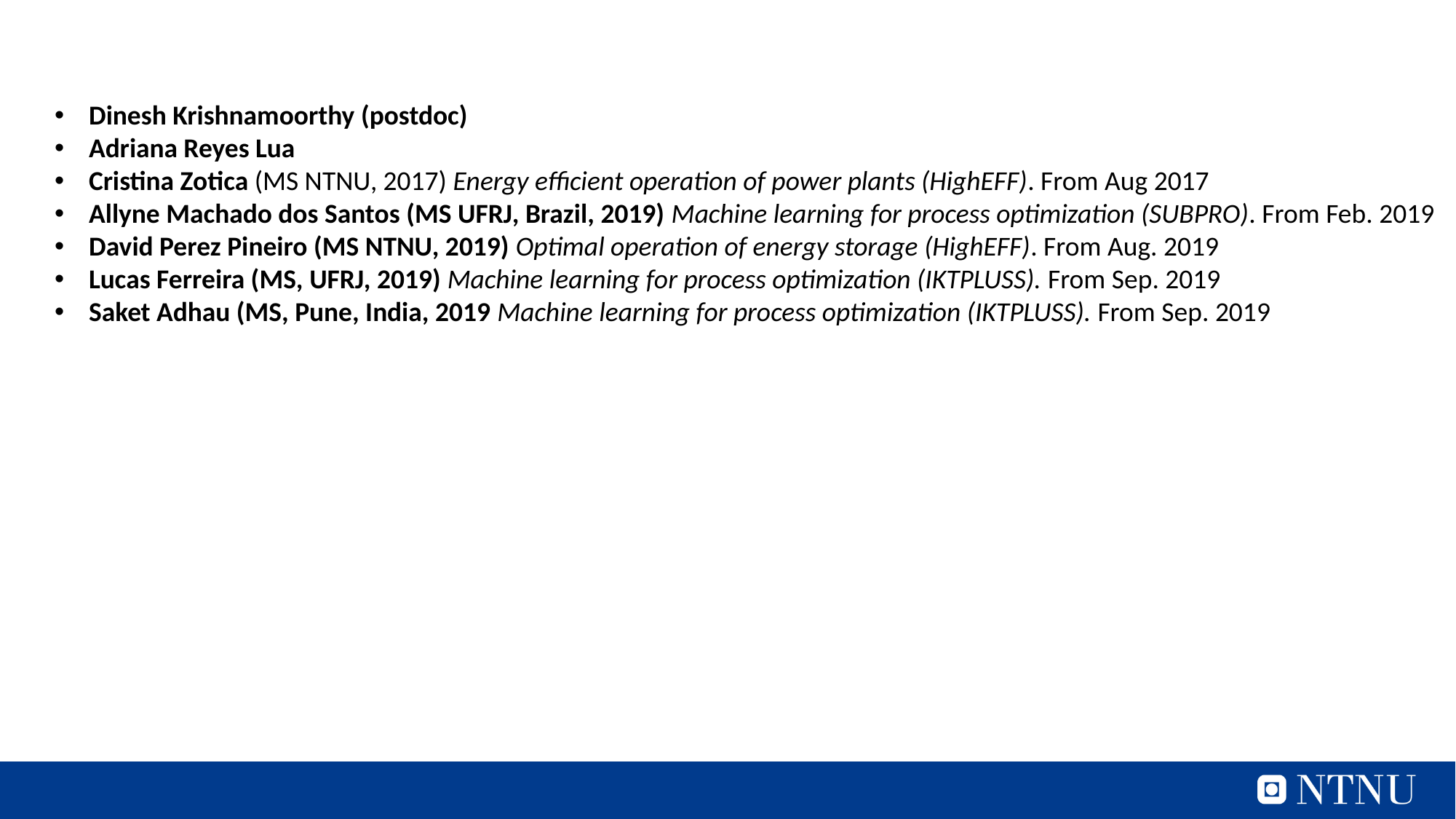

Dinesh Krishnamoorthy (postdoc)
Adriana Reyes Lua
Cristina Zotica (MS NTNU, 2017) Energy efficient operation of power plants (HighEFF). From Aug 2017
Allyne Machado dos Santos (MS UFRJ, Brazil, 2019) Machine learning for process optimization (SUBPRO). From Feb. 2019
David Perez Pineiro (MS NTNU, 2019) Optimal operation of energy storage (HighEFF). From Aug. 2019
Lucas Ferreira (MS, UFRJ, 2019) Machine learning for process optimization (IKTPLUSS). From Sep. 2019
Saket Adhau (MS, Pune, India, 2019 Machine learning for process optimization (IKTPLUSS). From Sep. 2019